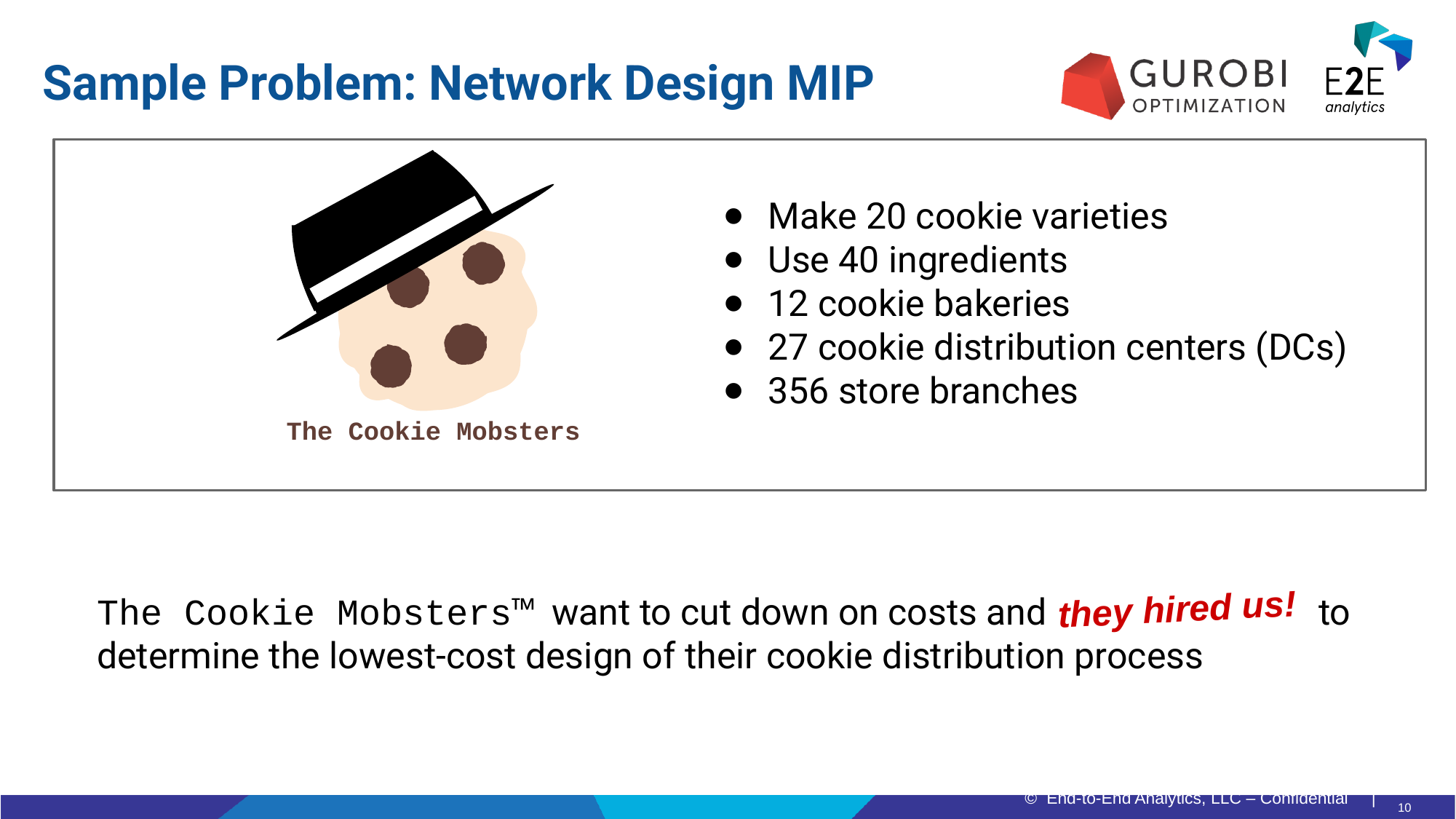

# Sample Problem: Network Design MIP

Make 20 cookie varieties
Use 40 ingredients
12 cookie bakeries
27 cookie distribution centers (DCs)
356 store branches
The Cookie Mobsters
they hired us!
The Cookie Mobsters™  want to cut down on costs and                              to determine the lowest-cost design of their cookie distribution process
10